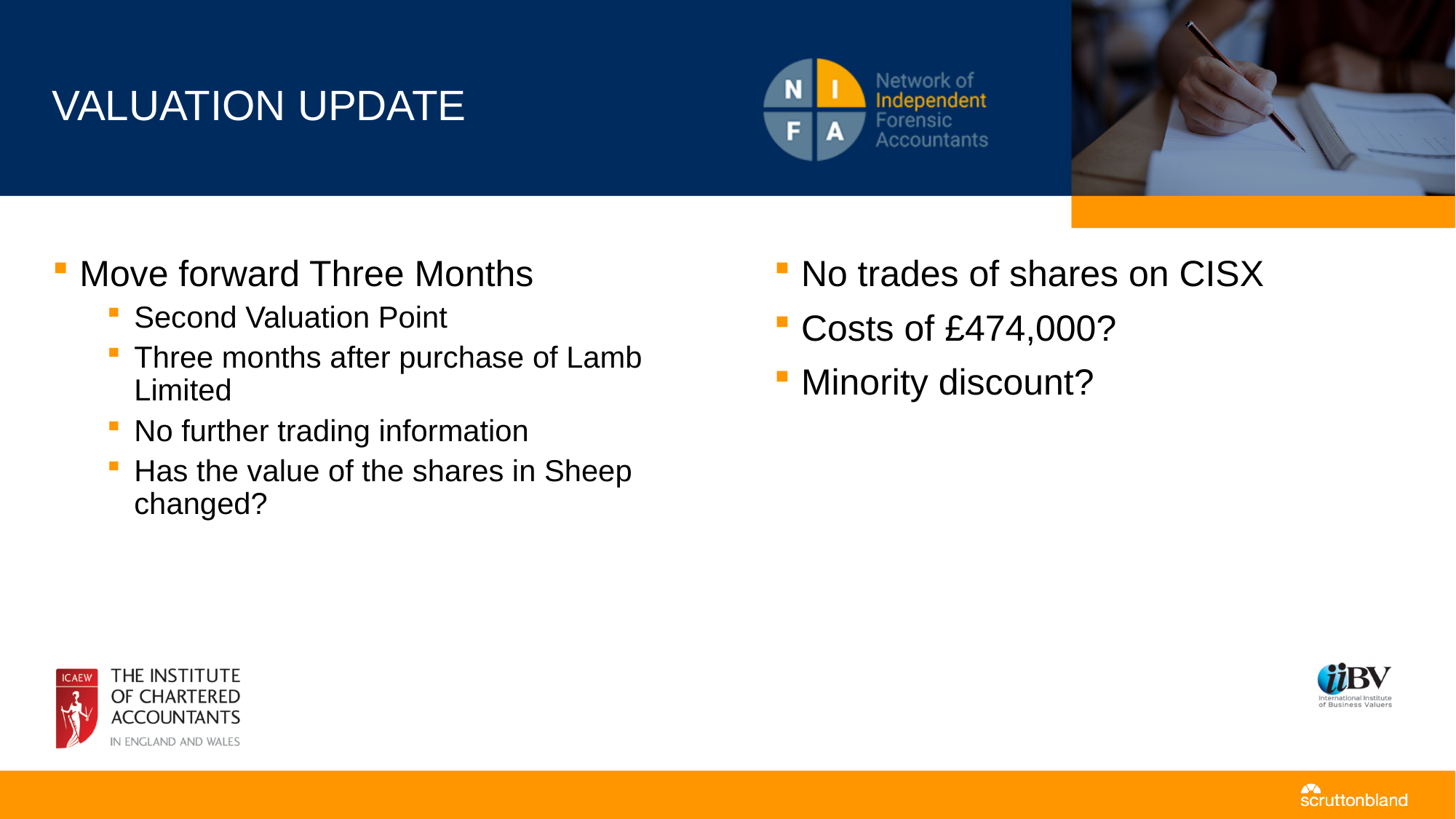

# Valuation update
Move forward Three Months
Second Valuation Point
Three months after purchase of Lamb Limited
No further trading information
Has the value of the shares in Sheep changed?
No trades of shares on CISX
Costs of £474,000?
Minority discount?